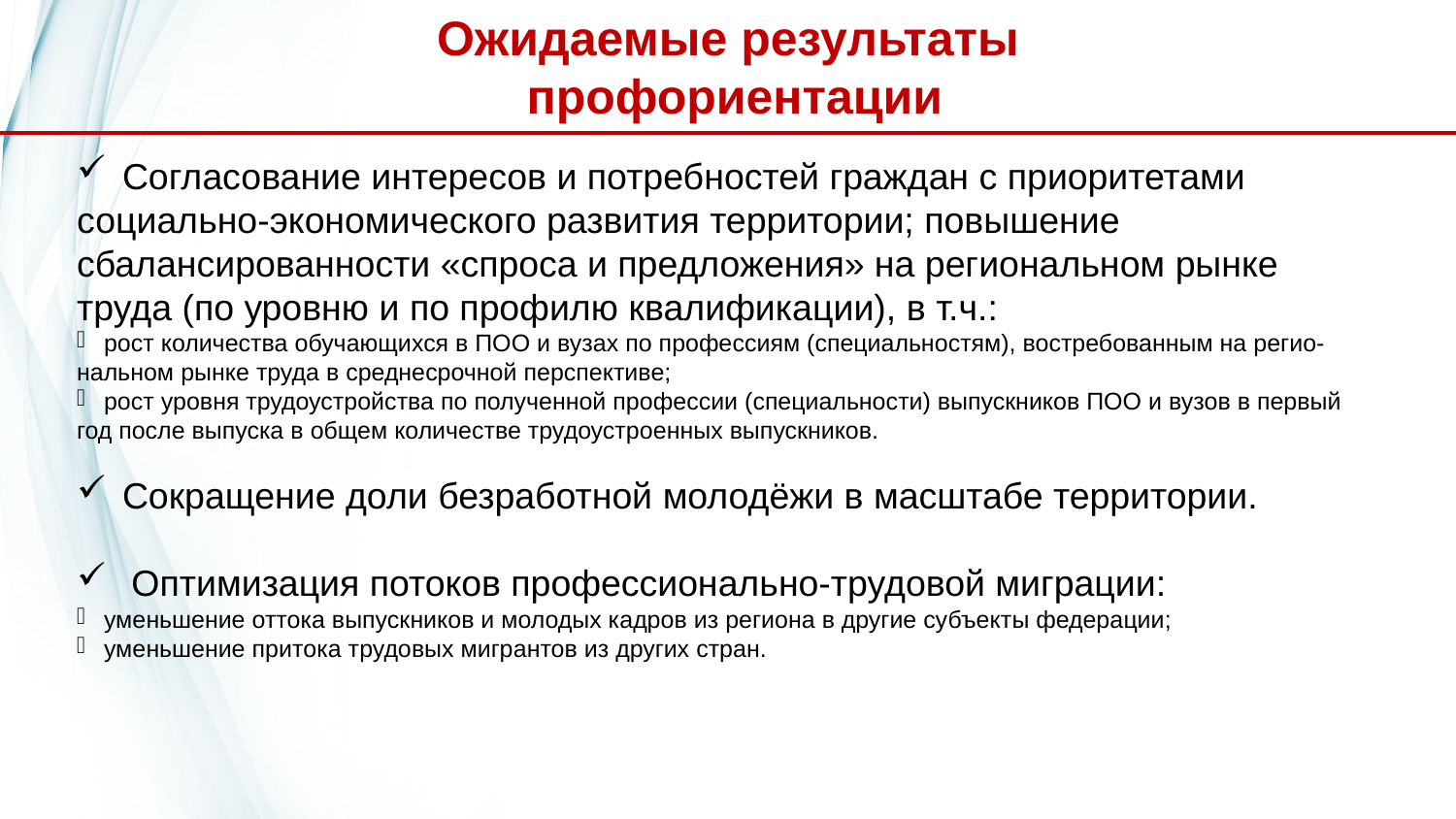

# Ожидаемые результаты профориентации
Согласование интересов и потребностей граждан с приоритетами
социально-экономического развития территории; повышение
сбалансированности «спроса и предложения» на региональном рынке
труда (по уровню и по профилю квалификации), в т.ч.:
рост количества обучающихся в ПОО и вузах по профессиям (специальностям), востребованным на регио-
нальном рынке труда в среднесрочной перспективе;
рост уровня трудоустройства по полученной профессии (специальности) выпускников ПОО и вузов в первый
год после выпуска в общем количестве трудоустроенных выпускников.

Сокращение доли безработной молодёжи в масштабе территории.

Оптимизация потоков профессионально-трудовой миграции:
уменьшение оттока выпускников и молодых кадров из региона в другие субъекты федерации;
уменьшение притока трудовых мигрантов из других стран.